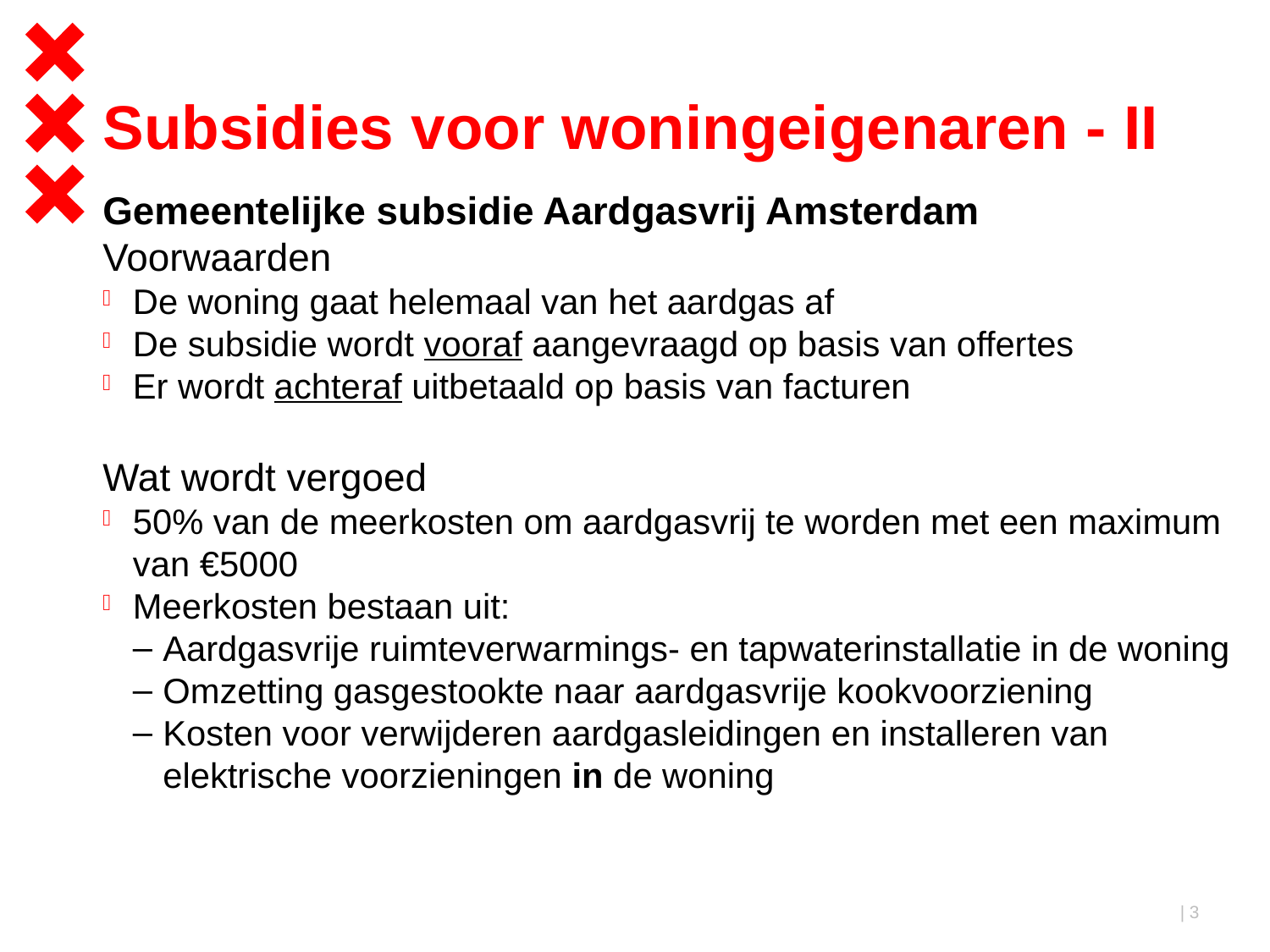

# Subsidies voor woningeigenaren - II
Gemeentelijke subsidie Aardgasvrij Amsterdam
Voorwaarden
De woning gaat helemaal van het aardgas af
De subsidie wordt vooraf aangevraagd op basis van offertes
Er wordt achteraf uitbetaald op basis van facturen

Wat wordt vergoed
50% van de meerkosten om aardgasvrij te worden met een maximum van €5000
Meerkosten bestaan uit:
Aardgasvrije ruimteverwarmings- en tapwaterinstallatie in de woning
Omzetting gasgestookte naar aardgasvrije kookvoorziening
Kosten voor verwijderen aardgasleidingen en installeren van elektrische voorzieningen in de woning
| 3